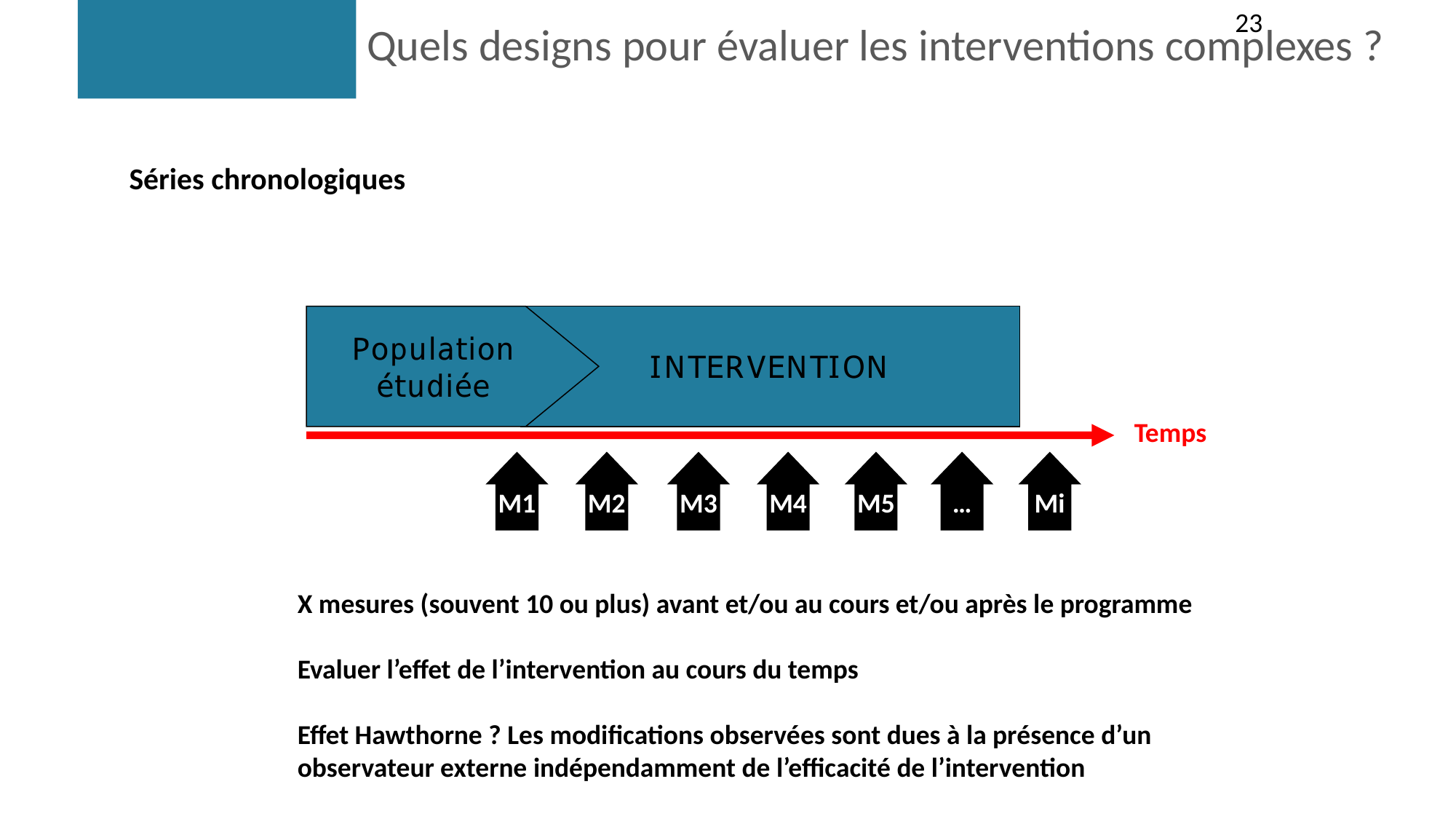

23

# Quels designs pour évaluer les interventions complexes ?
Séries chronologiques
Population
étudiée
INTERVENTION
Temps

M1
M2
M3
M4
M5
…
Mi
X mesures (souvent 10 ou plus) avant et/ou au cours et/ou après le programme

Evaluer l’effet de l’intervention au cours du temps

Effet Hawthorne ? Les modifications observées sont dues à la présence d’un observateur externe indépendamment de l’efficacité de l’intervention